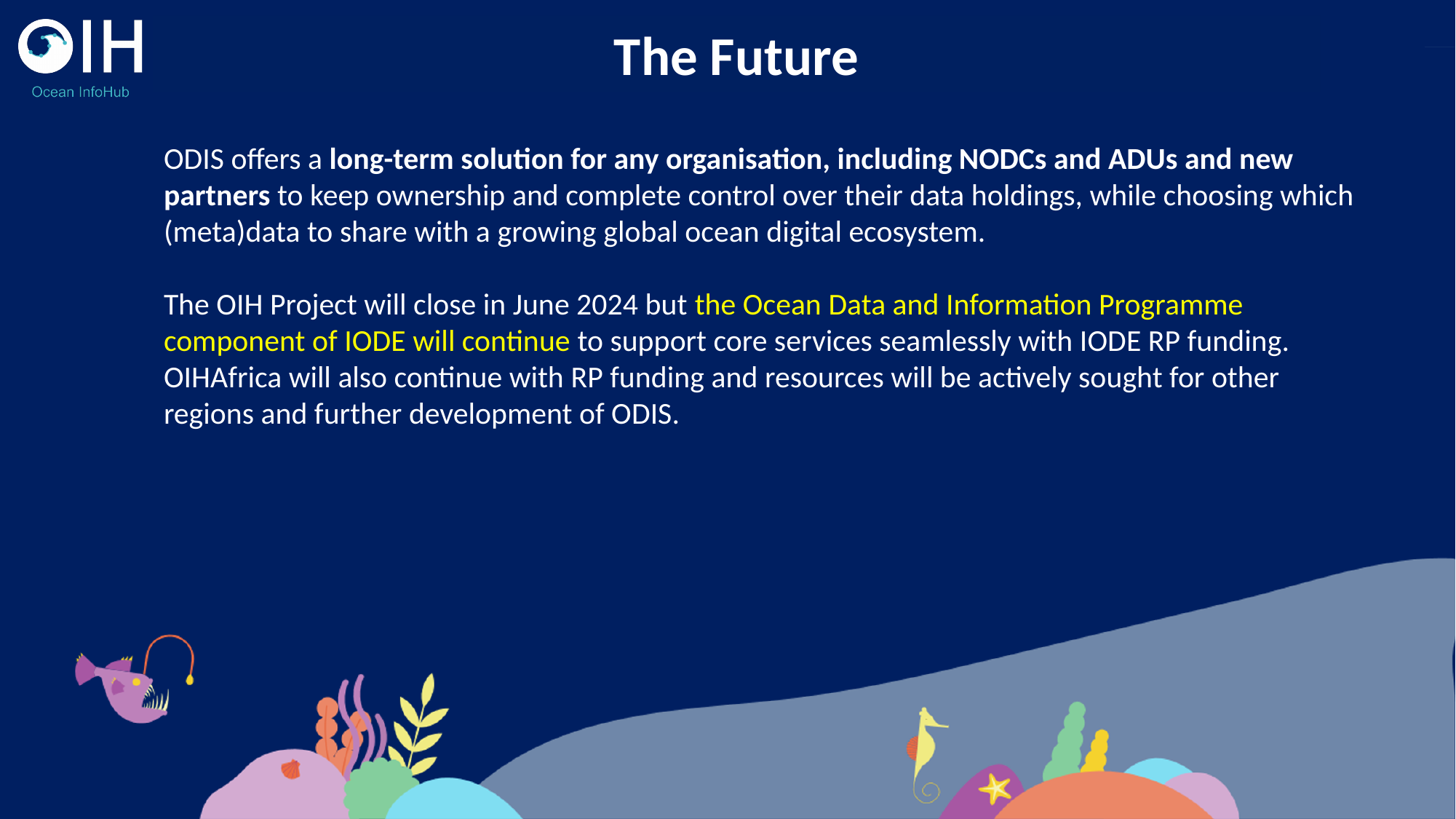

The Future

ODIS offers a long-term solution for any organisation, including NODCs and ADUs and new partners to keep ownership and complete control over their data holdings, while choosing which (meta)data to share with a growing global ocean digital ecosystem.

The OIH Project will close in June 2024 but the Ocean Data and Information Programme component of IODE will continue to support core services seamlessly with IODE RP funding. OIHAfrica will also continue with RP funding and resources will be actively sought for other regions and further development of ODIS.